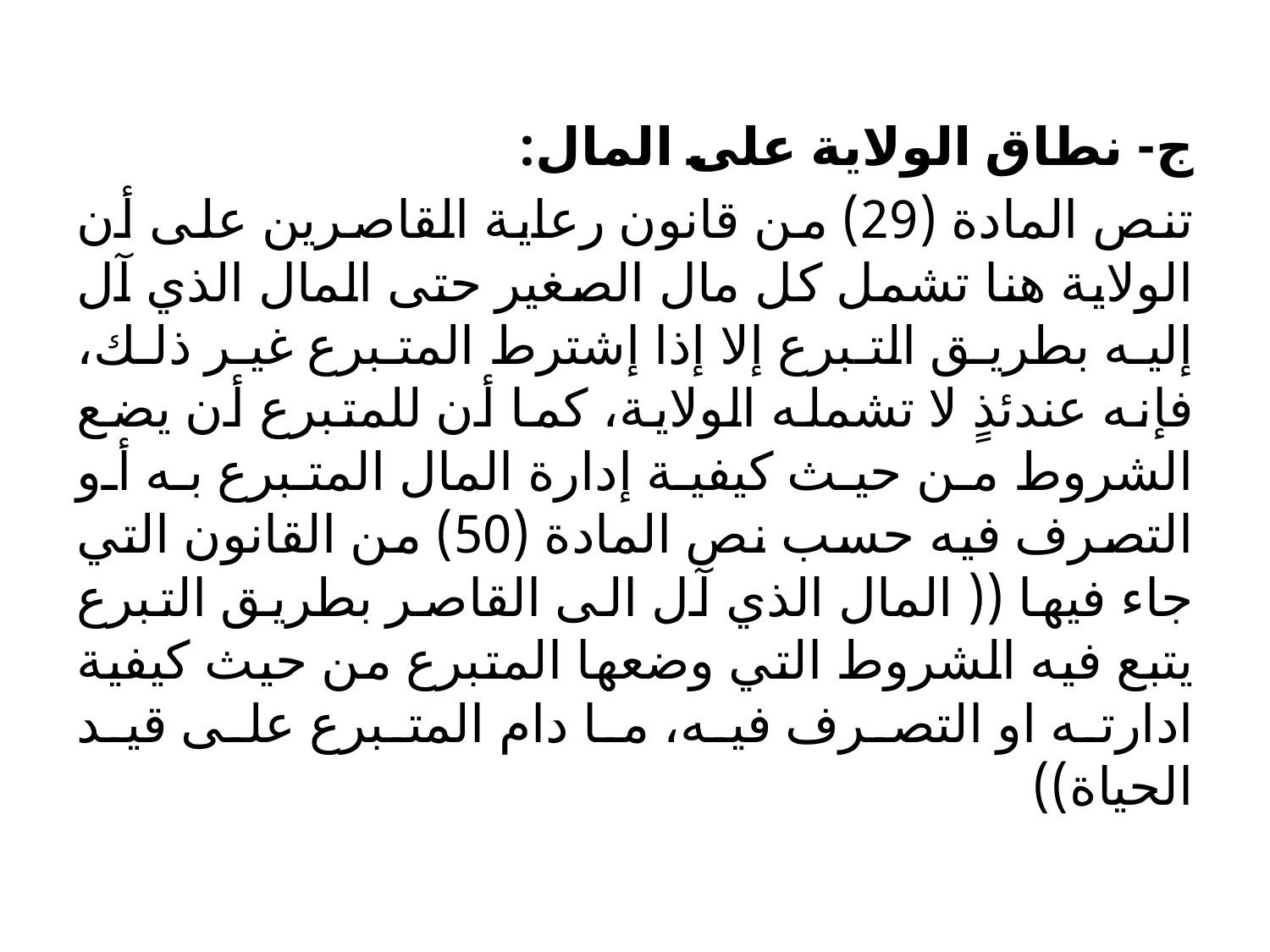

#
ج- نطاق الولاية على المال:
تنص المادة (29) من قانون رعاية القاصرين على أن الولاية هنا تشمل كل مال الصغير حتى المال الذي آل إليه بطريق التبرع إلا إذا إشترط المتبرع غير ذلك، فإنه عندئذٍ لا تشمله الولاية، كما أن للمتبرع أن يضع الشروط من حيث كيفية إدارة المال المتبرع به أو التصرف فيه حسب نص المادة (50) من القانون التي جاء فيها (( المال الذي آل الى القاصر بطريق التبرع يتبع فيه الشروط التي وضعها المتبرع من حيث كيفية ادارته او التصرف فيه، ما دام المتبرع على قيد الحياة))